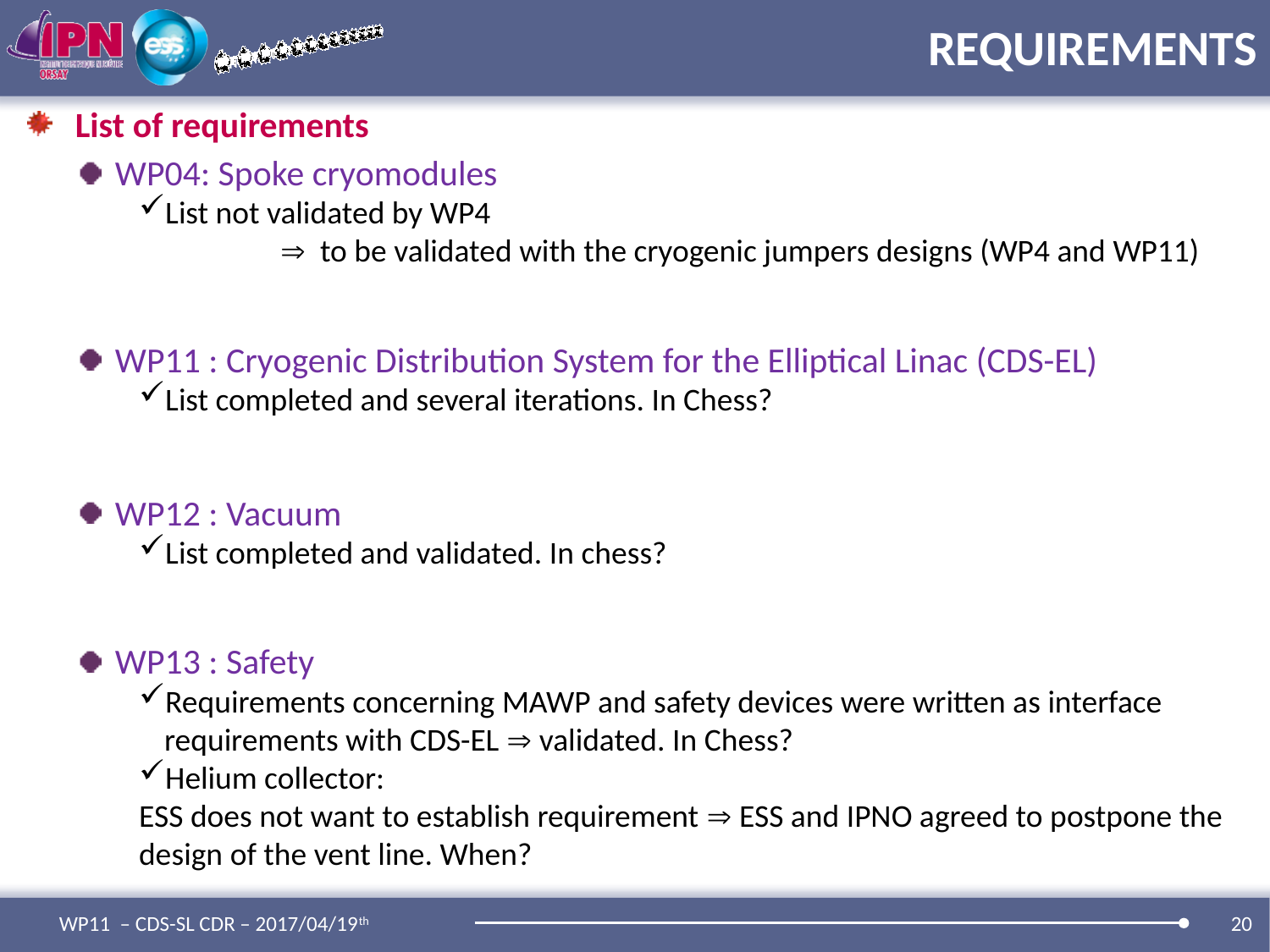

# REQUIREMENTS
List of requirements
WP04: Spoke cryomodules
List not validated by WP4
	  ⇒  to be validated with the cryogenic jumpers designs (WP4 and WP11)

WP11 : Cryogenic Distribution System for the Elliptical Linac (CDS-EL)
List completed and several iterations. In Chess?

WP12 : Vacuum
List completed and validated. In chess?

WP13 : Safety
Requirements concerning MAWP and safety devices were written as interface requirements with CDS-EL ⇒ validated. In Chess?
Helium collector:
ESS does not want to establish requirement ⇒ ESS and IPNO agreed to postpone the design of the vent line. When?